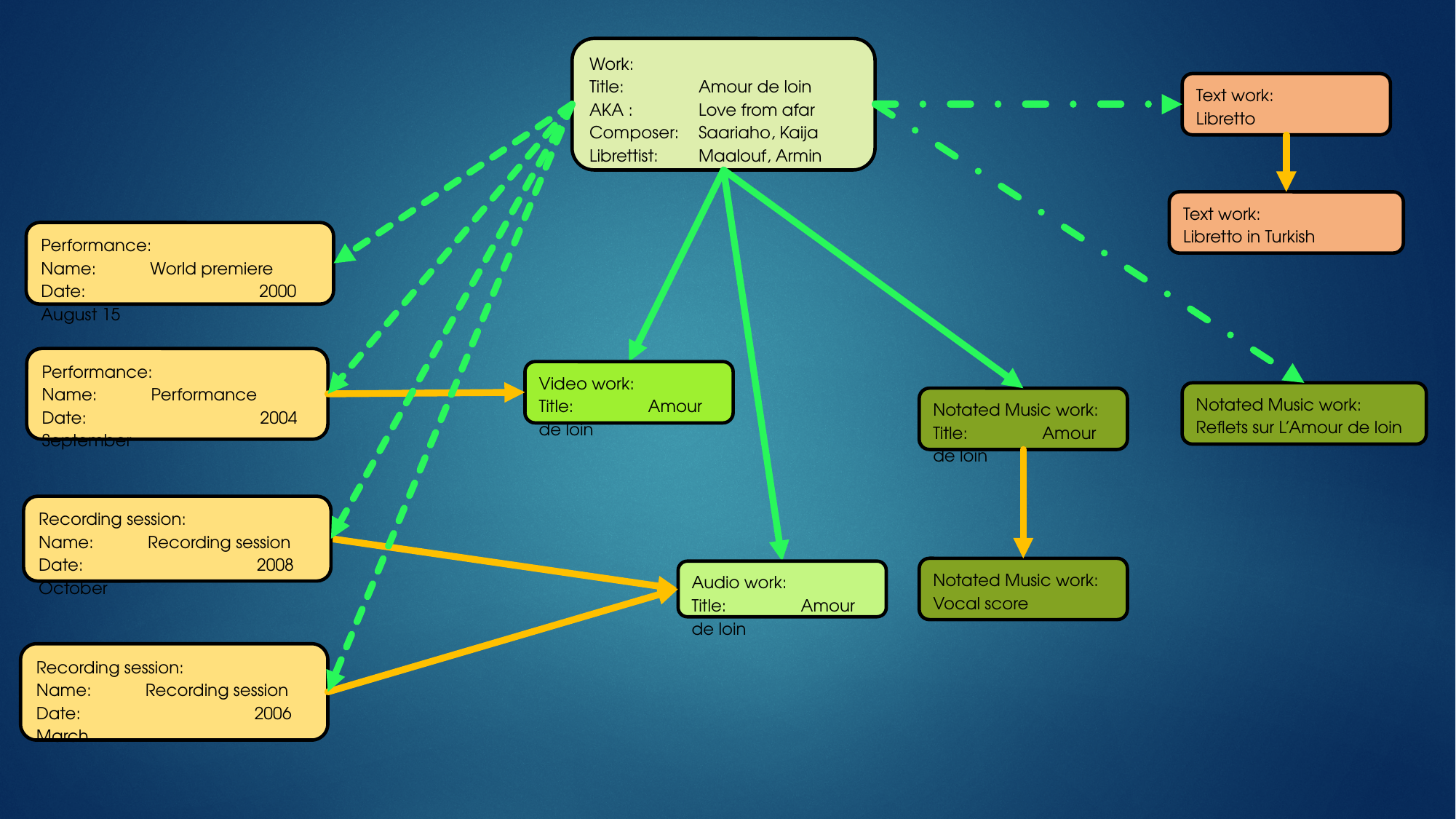

Work:
Title:  	Amour de loin
AKA :  	Love from afar
Composer:	Saariaho, Kaija
Librettist:	Maalouf, Armin

Text work:
Libretto
Text work:
Libretto in Turkish
Notated Music work:
Reflets sur L’Amour de loin
Performance:
Name:  	World premiere
Date: 		2000 August 15
Performance:
Name:  	Performance
Date: 		2004 September
Video work:
Title:  	Amour de loin
Recording session:
Name:  	Recording session
Date: 		2008 October
Audio work:
Title:  	Amour de loin
Recording session:
Name:  	Recording session
Date: 		2006 March
Notated Music work:
Title:  	Amour de loin
Notated Music work:
Vocal score